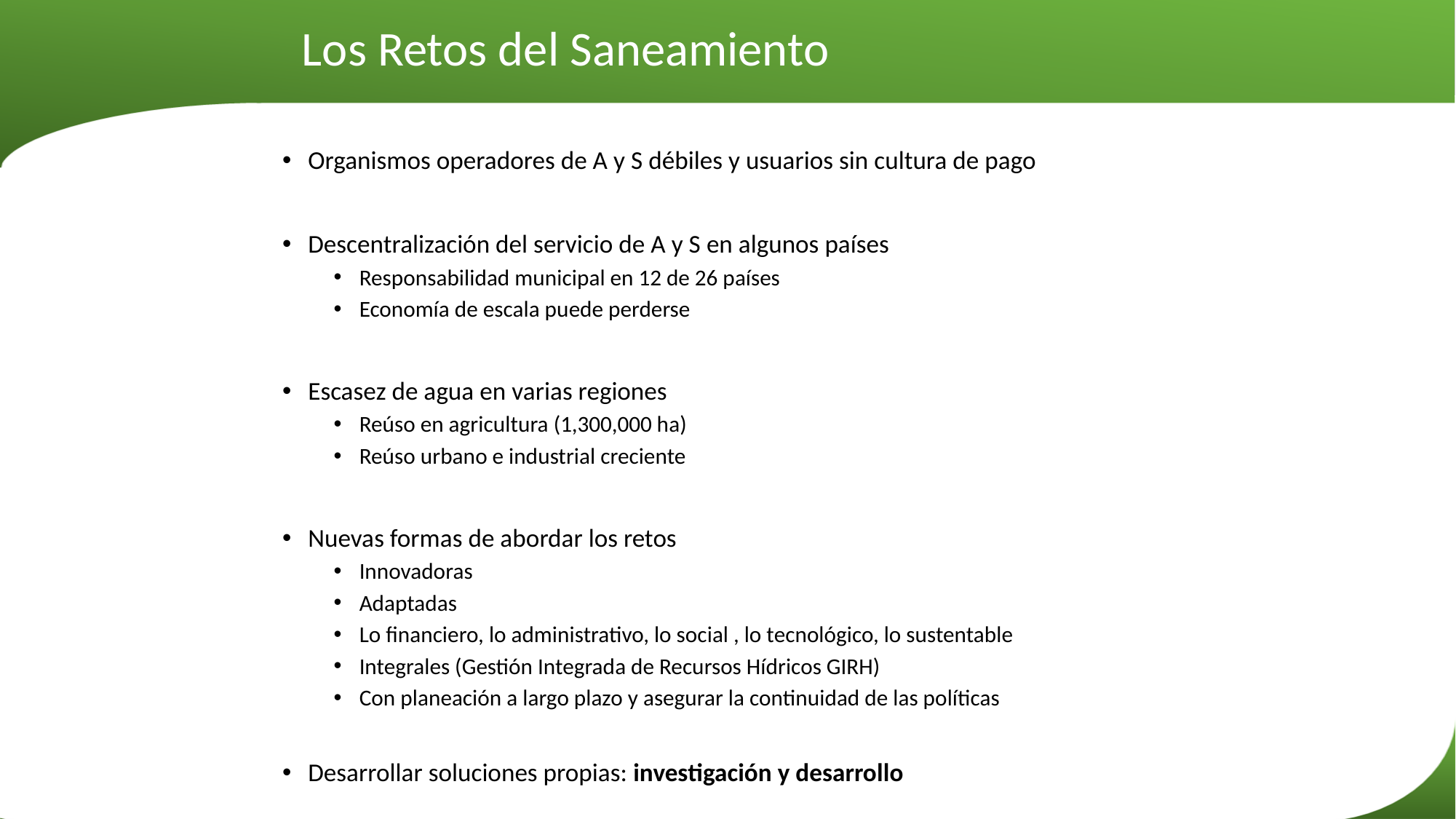

Los Retos del Saneamiento
Organismos operadores de A y S débiles y usuarios sin cultura de pago

Descentralización del servicio de A y S en algunos países
Responsabilidad municipal en 12 de 26 países
Economía de escala puede perderse

Escasez de agua en varias regiones
Reúso en agricultura (1,300,000 ha)
Reúso urbano e industrial creciente

Nuevas formas de abordar los retos
Innovadoras
Adaptadas
Lo financiero, lo administrativo, lo social , lo tecnológico, lo sustentable
Integrales (Gestión Integrada de Recursos Hídricos GIRH)
Con planeación a largo plazo y asegurar la continuidad de las políticas

Desarrollar soluciones propias: investigación y desarrollo